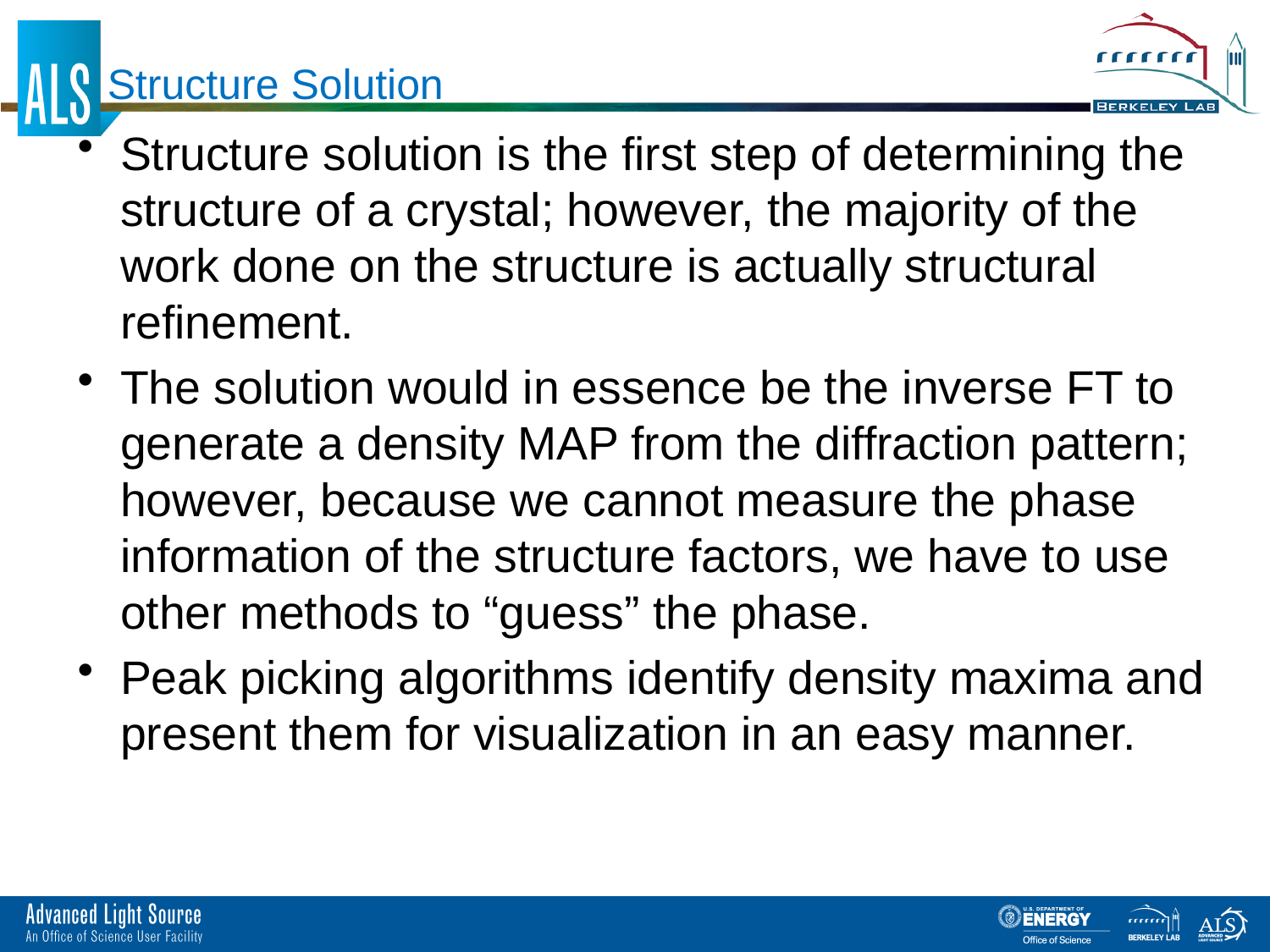

# Structure Solution
Structure solution is the first step of determining the structure of a crystal; however, the majority of the work done on the structure is actually structural refinement.
The solution would in essence be the inverse FT to generate a density MAP from the diffraction pattern; however, because we cannot measure the phase information of the structure factors, we have to use other methods to “guess” the phase.
Peak picking algorithms identify density maxima and present them for visualization in an easy manner.